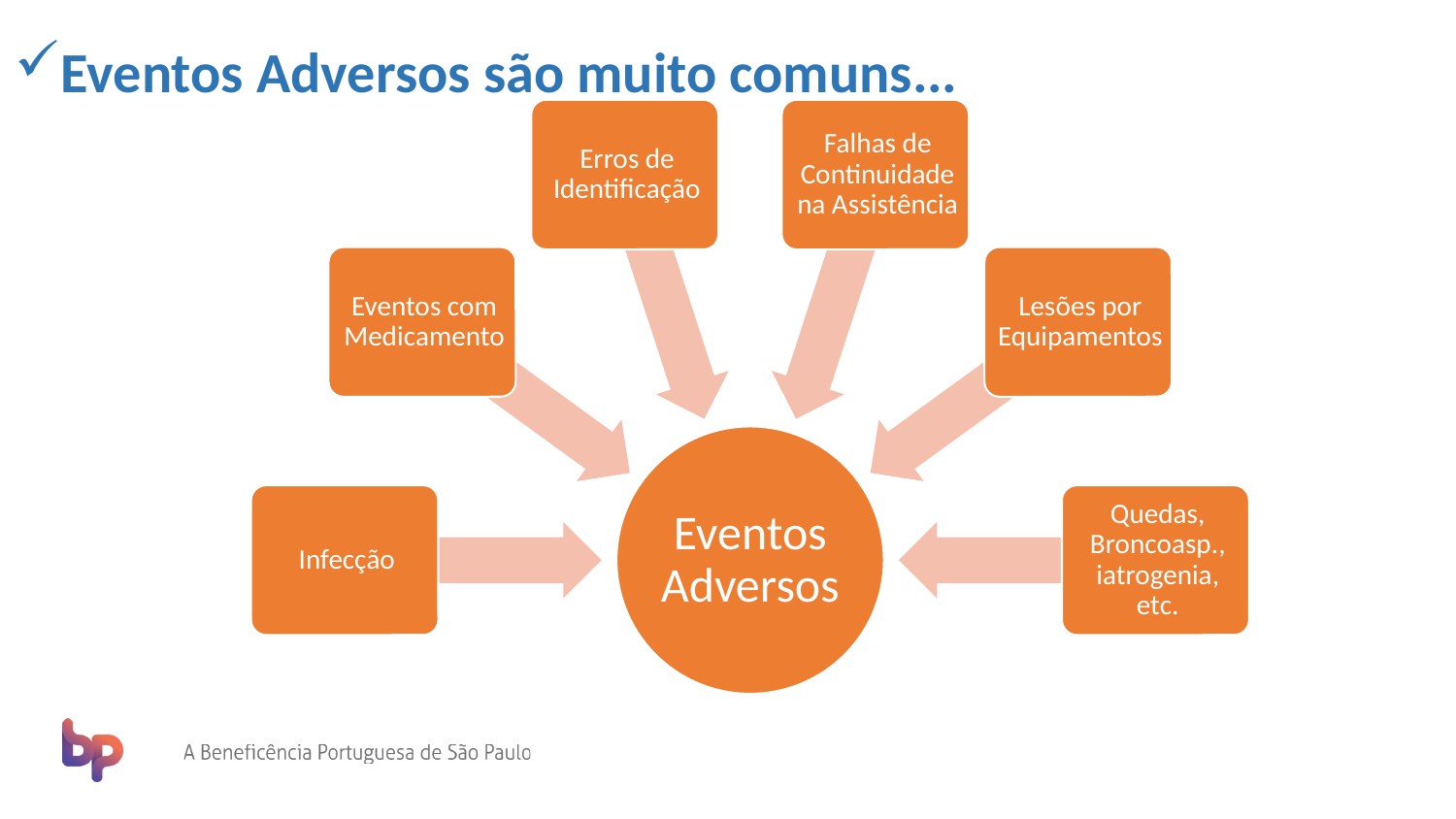

Eventos Adversos
Infecção
Eventos com Medicamento
Erros de Identificação
Falhas de Continuidade na Assistência
Lesões por Equipamentos
Quedas, Broncoasp., iatrogenia, etc.
Eventos Adversos são muito comuns...